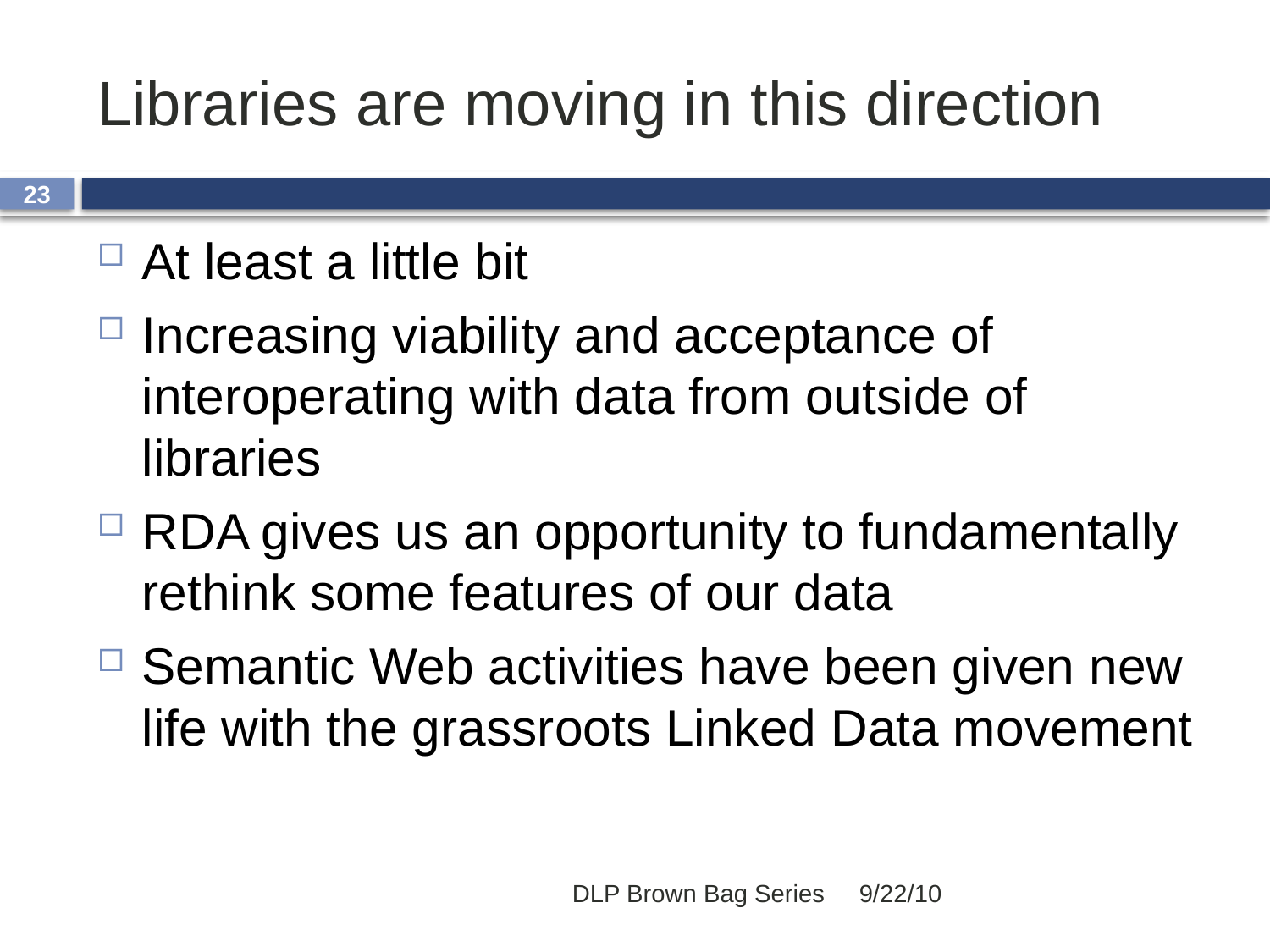

# Libraries are moving in this direction
23
At least a little bit
Increasing viability and acceptance of interoperating with data from outside of libraries
RDA gives us an opportunity to fundamentally rethink some features of our data
Semantic Web activities have been given new life with the grassroots Linked Data movement

DLP Brown Bag Series
9/22/10